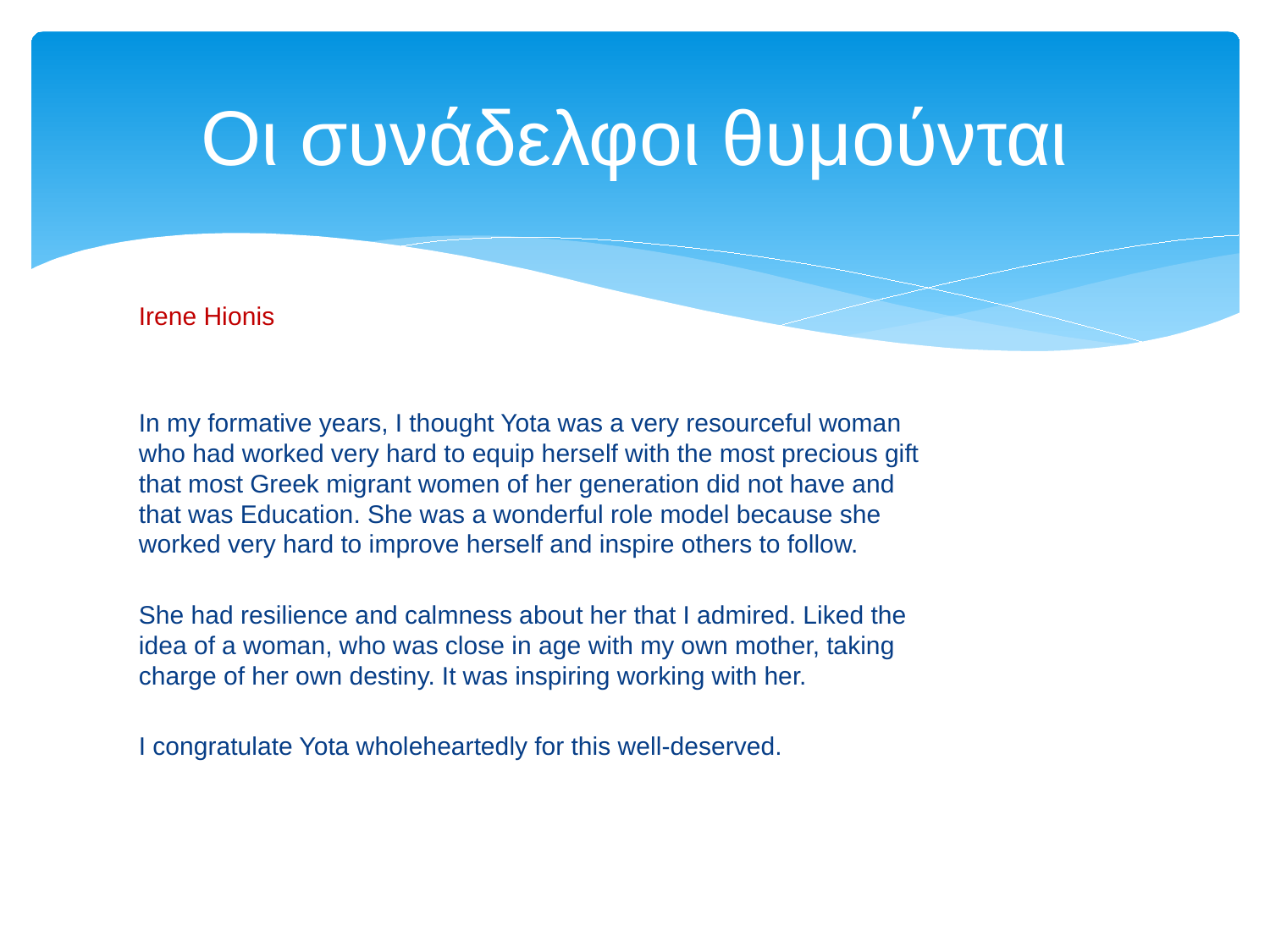

# Οι συνάδελφοι θυμούνται
Irene Hionis

In my formative years, I thought Yota was a very resourceful woman who had worked very hard to equip herself with the most precious gift that most Greek migrant women of her generation did not have and that was Education. She was a wonderful role model because she worked very hard to improve herself and inspire others to follow.

She had resilience and calmness about her that I admired. Liked the idea of a woman, who was close in age with my own mother, taking charge of her own destiny. It was inspiring working with her.

I congratulate Yota wholeheartedly for this well-deserved.